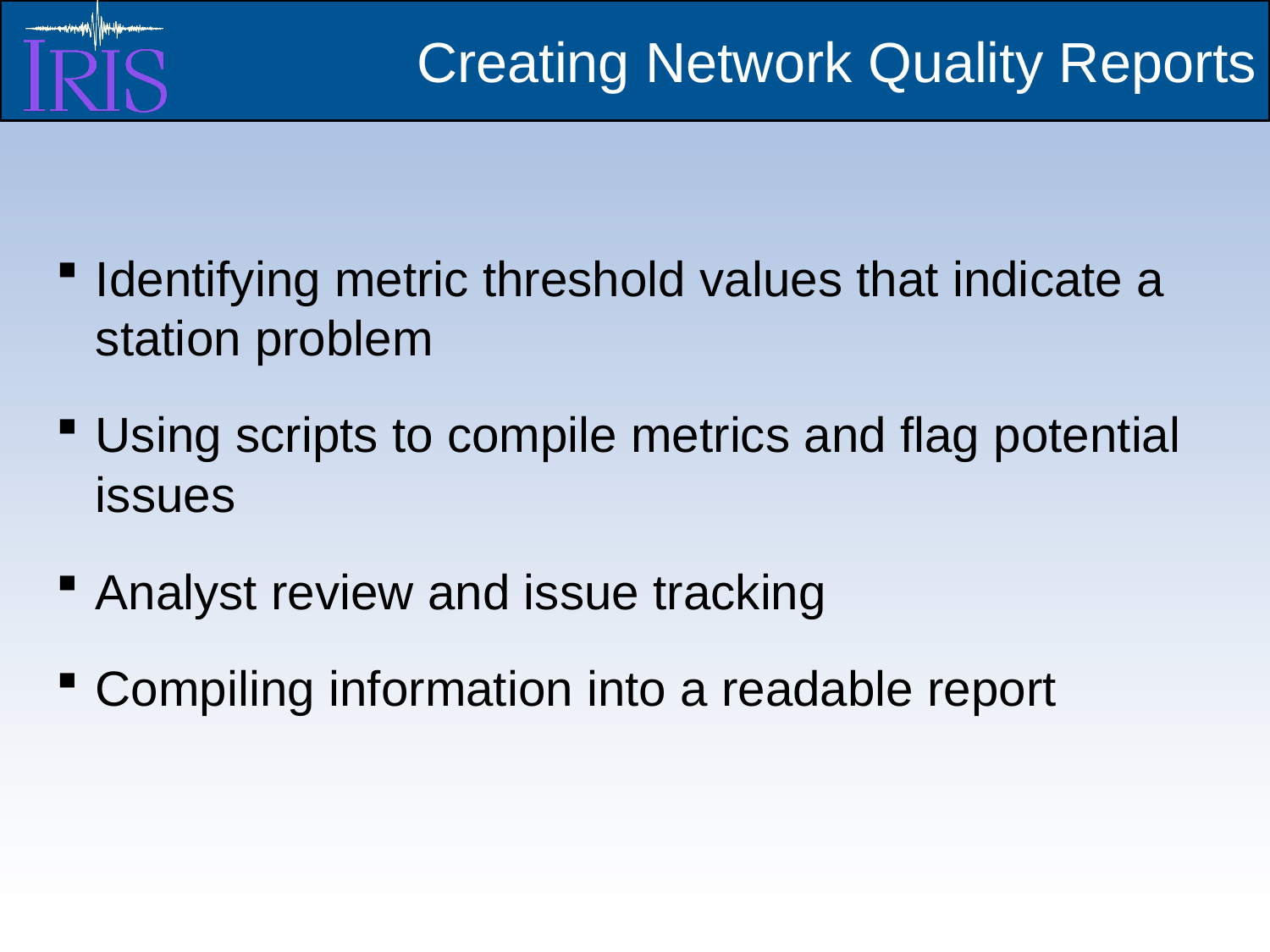

Creating Network Quality Reports

Identifying metric threshold values that indicate a station problem

Using scripts to compile metrics and flag potential issues

Analyst review and issue tracking

Compiling information into a readable report